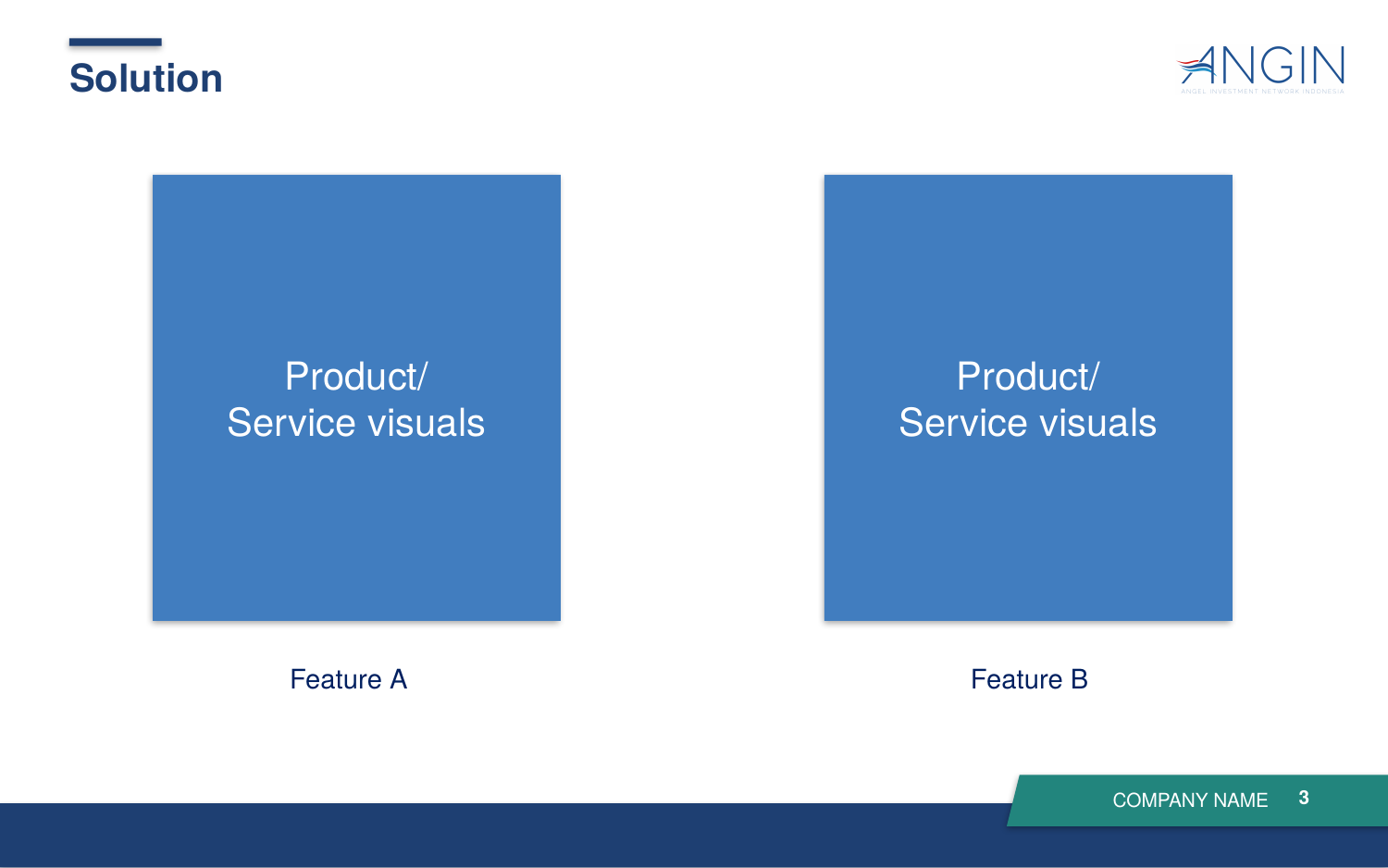

# Solution
Product/
Service visuals
Product/
Service visuals
Feature B
Feature A
3
COMPANY NAME